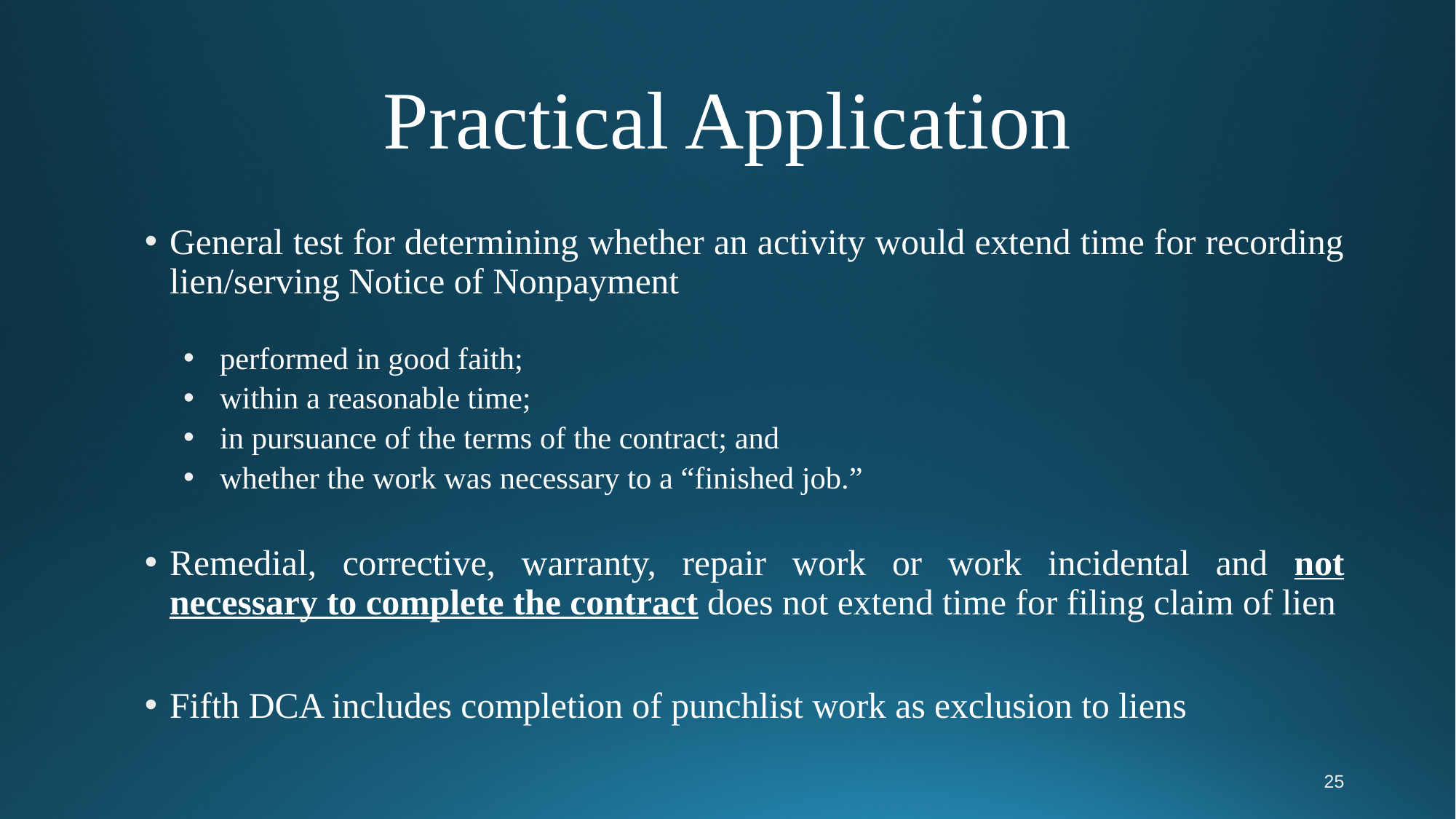

# Practical Application
General test for determining whether an activity would extend time for recording lien/serving Notice of Nonpayment

performed in good faith;
within a reasonable time;
in pursuance of the terms of the contract; and
whether the work was necessary to a “finished job.”

Remedial, corrective, warranty, repair work or work incidental and not necessary to complete the contract does not extend time for filing claim of lien

Fifth DCA includes completion of punchlist work as exclusion to liens

25